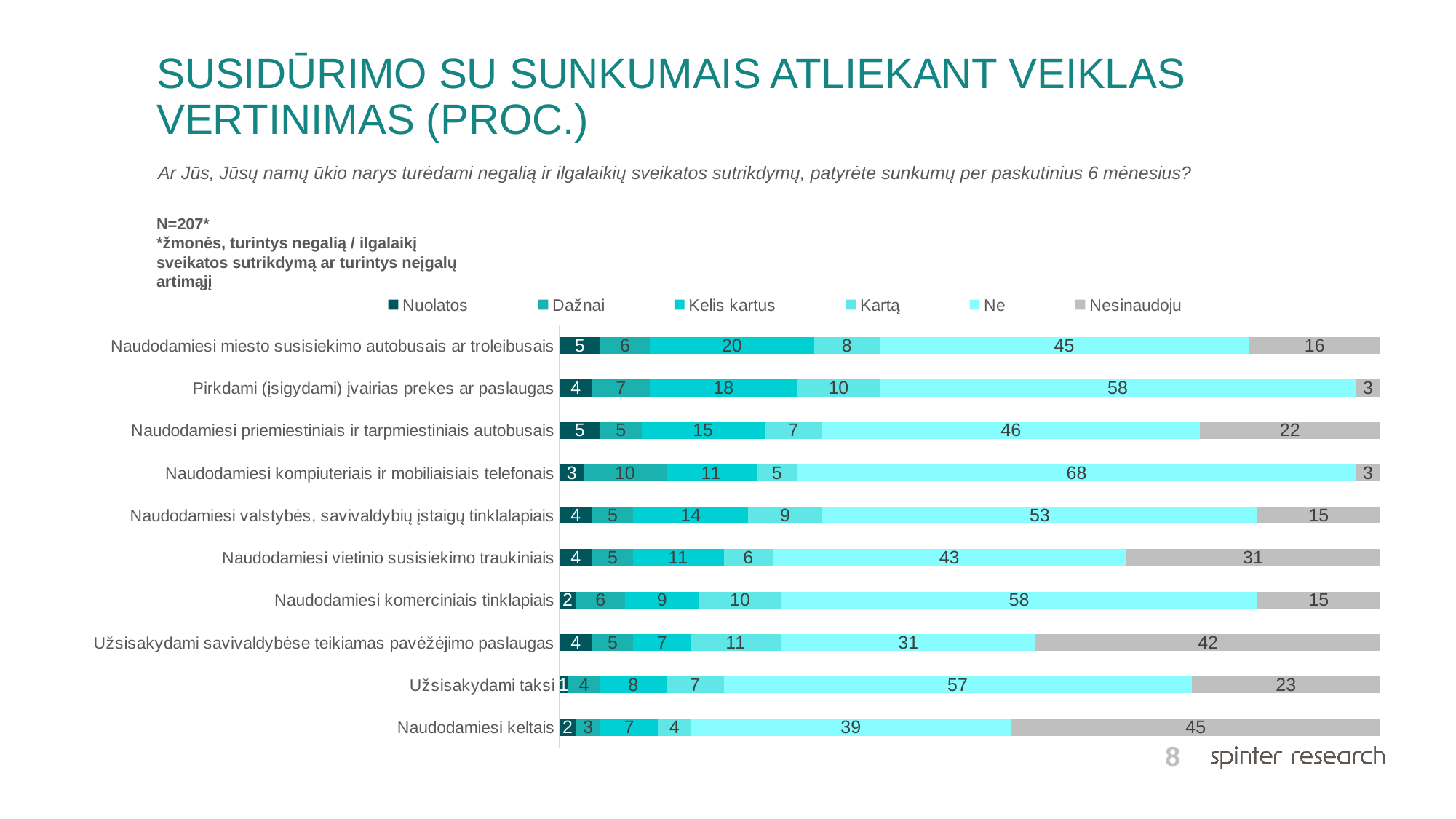

# SUSIDŪRIMO SU SUNKUMAIS ATLIEKANT VEIKLAS VERTINIMAS (PROC.)
Ar Jūs, Jūsų namų ūkio narys turėdami negalią ir ilgalaikių sveikatos sutrikdymų, patyrėte sunkumų per paskutinius 6 mėnesius?
N=207*
*žmonės, turintys negalią / ilgalaikį sveikatos sutrikdymą ar turintys neįgalų artimąjį

### Chart

| Category | Nuolatos | Dažnai | Kelis kartus | Kartą | Ne | Nesinaudoju |
|---|---|---|---|---|---|---|
| Naudodamiesi miesto susisiekimo autobusais ar troleibusais | 5.0 | 6.0 | 20.0 | 8.0 | 45.0 | 16.0 |
| Pirkdami (įsigydami) įvairias prekes ar paslaugas | 4.0 | 7.0 | 18.0 | 10.0 | 58.0 | 3.0 |
| Naudodamiesi priemiestiniais ir tarpmiestiniais autobusais | 5.0 | 5.0 | 15.0 | 7.0 | 46.0 | 22.0 |
| Naudodamiesi kompiuteriais ir mobiliaisiais telefonais | 3.0 | 10.0 | 11.0 | 5.0 | 68.0 | 3.0 |
| Naudodamiesi valstybės, savivaldybių įstaigų tinklalapiais | 4.0 | 5.0 | 14.0 | 9.0 | 53.0 | 15.0 |
| Naudodamiesi vietinio susisiekimo traukiniais | 4.0 | 5.0 | 11.0 | 6.0 | 43.0 | 31.0 |
| Naudodamiesi komerciniais tinklapiais | 2.0 | 6.0 | 9.0 | 10.0 | 58.0 | 15.0 |
| Užsisakydami savivaldybėse teikiamas pavėžėjimo paslaugas | 4.0 | 5.0 | 7.0 | 11.0 | 31.0 | 42.0 |
| Užsisakydami taksi | 1.0 | 4.0 | 8.0 | 7.0 | 57.0 | 23.0 |
| Naudodamiesi keltais | 2.0 | 3.0 | 7.0 | 4.0 | 39.0 | 45.0 |